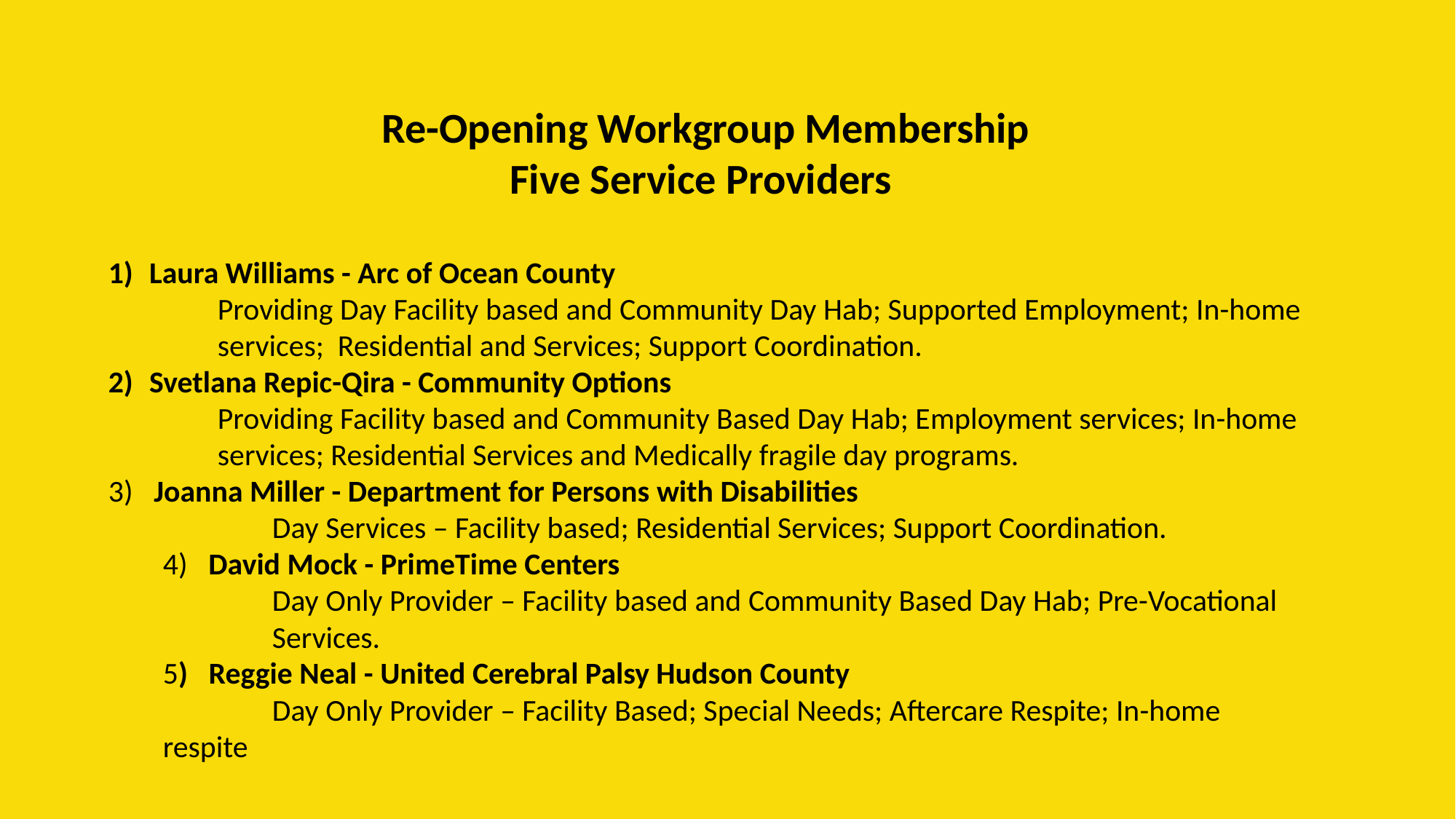

Re-Opening Workgroup Membership
Five Service Providers

Laura Williams - Arc of Ocean County
	Providing Day Facility based and Community Day Hab; Supported Employment; In-home 	services;  Residential and Services; Support Coordination.
Svetlana Repic-Qira - Community Options
	Providing Facility based and Community Based Day Hab; Employment services; In-home 	services; Residential Services and Medically fragile day programs.
3)   Joanna Miller - Department for Persons with Disabilities
	Day Services – Facility based; Residential Services; Support Coordination.
4)   David Mock - PrimeTime Centers
	Day Only Provider – Facility based and Community Based Day Hab; Pre-Vocational 	Services.
5)   Reggie Neal - United Cerebral Palsy Hudson County
	Day Only Provider – Facility Based; Special Needs; Aftercare Respite; In-home respite